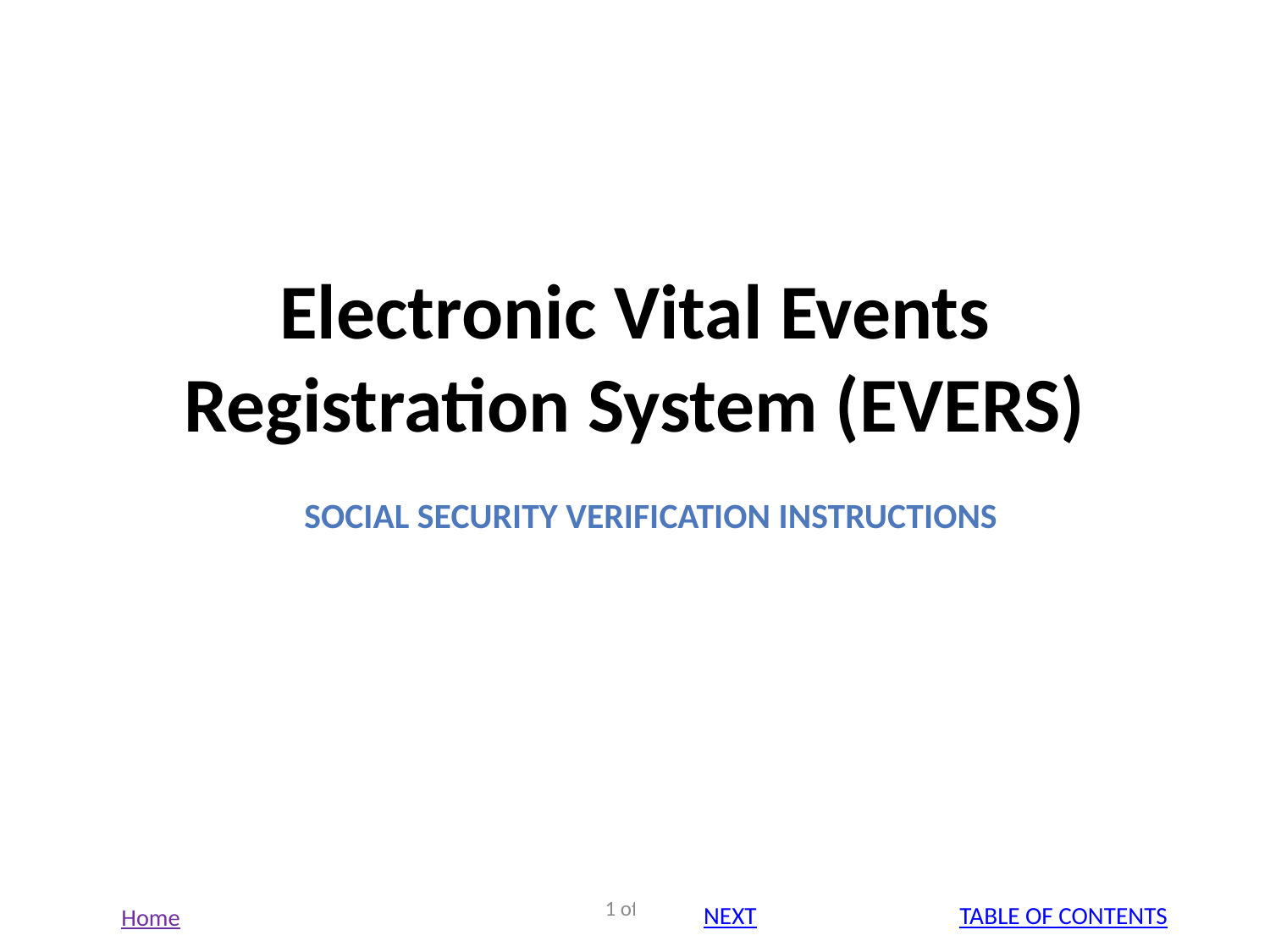

# Electronic Vital Events Registration System (EVERS)
Social Security Verification Instructions
1 of 15
Home
Next
Table of Contents